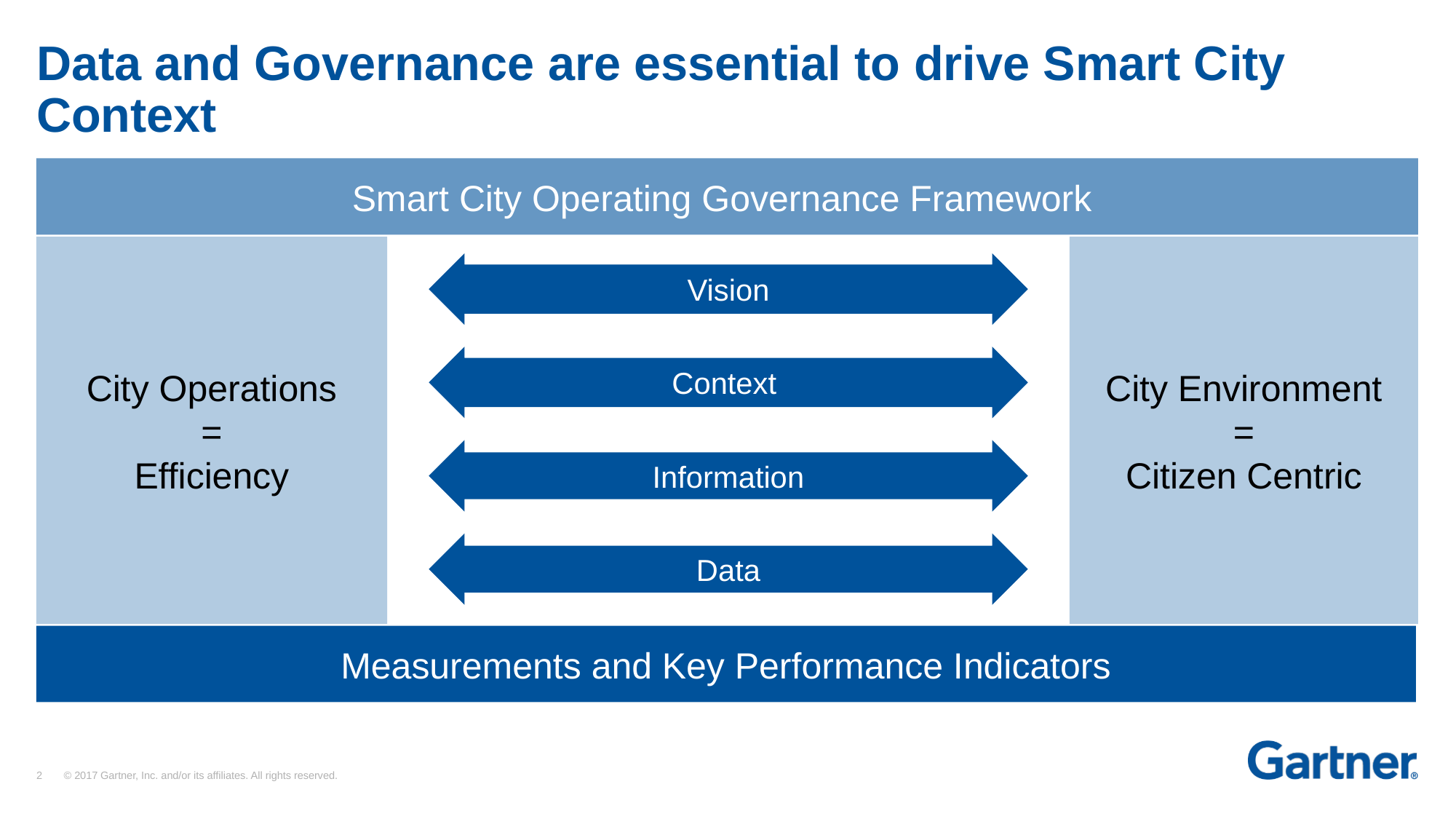

# Data and Governance are essential to drive Smart City Context
Smart City Operating Governance Framework
City Operations
=
Efficiency
City Environment
=
Citizen Centric
Vision
Context
Information
Data
Measurements and Key Performance Indicators